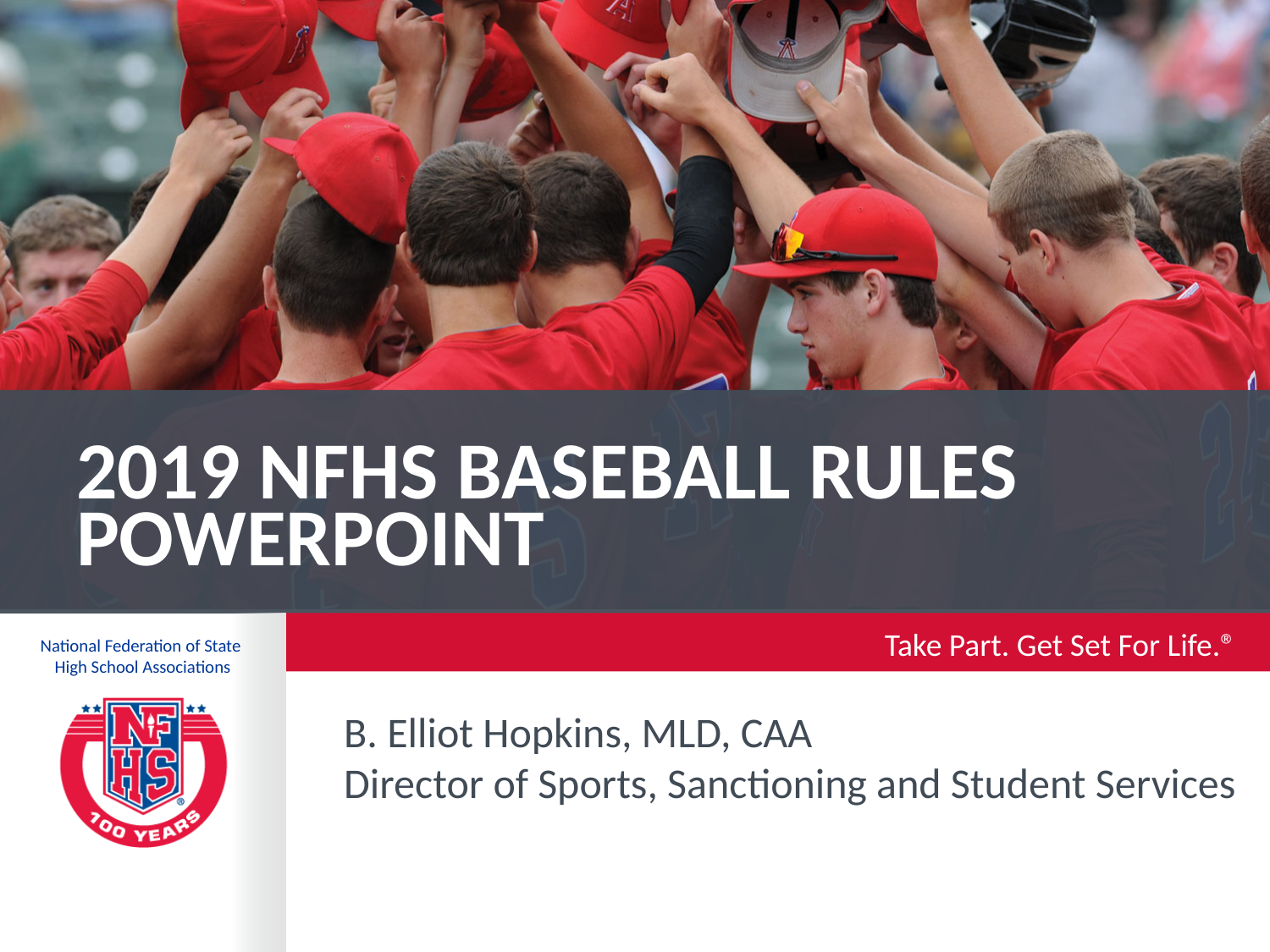

# 2019 nfhs baseball rules powerpoint
B. Elliot Hopkins, MLD, CAA
Director of Sports, Sanctioning and Student Services